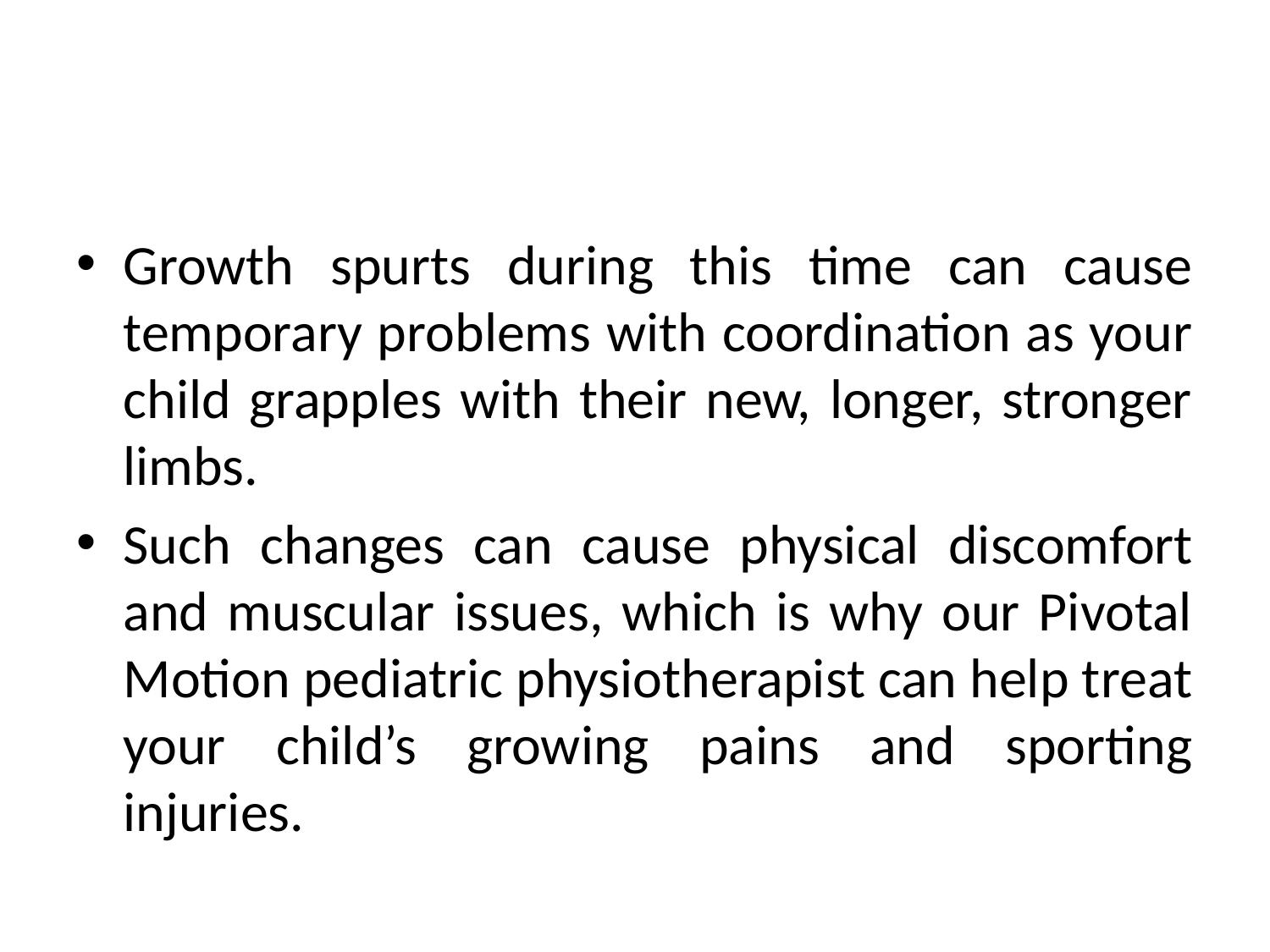

#
Growth spurts during this time can cause temporary problems with coordination as your child grapples with their new, longer, stronger limbs.
Such changes can cause physical discomfort and muscular issues, which is why our Pivotal Motion pediatric physiotherapist can help treat your child’s growing pains and sporting injuries.